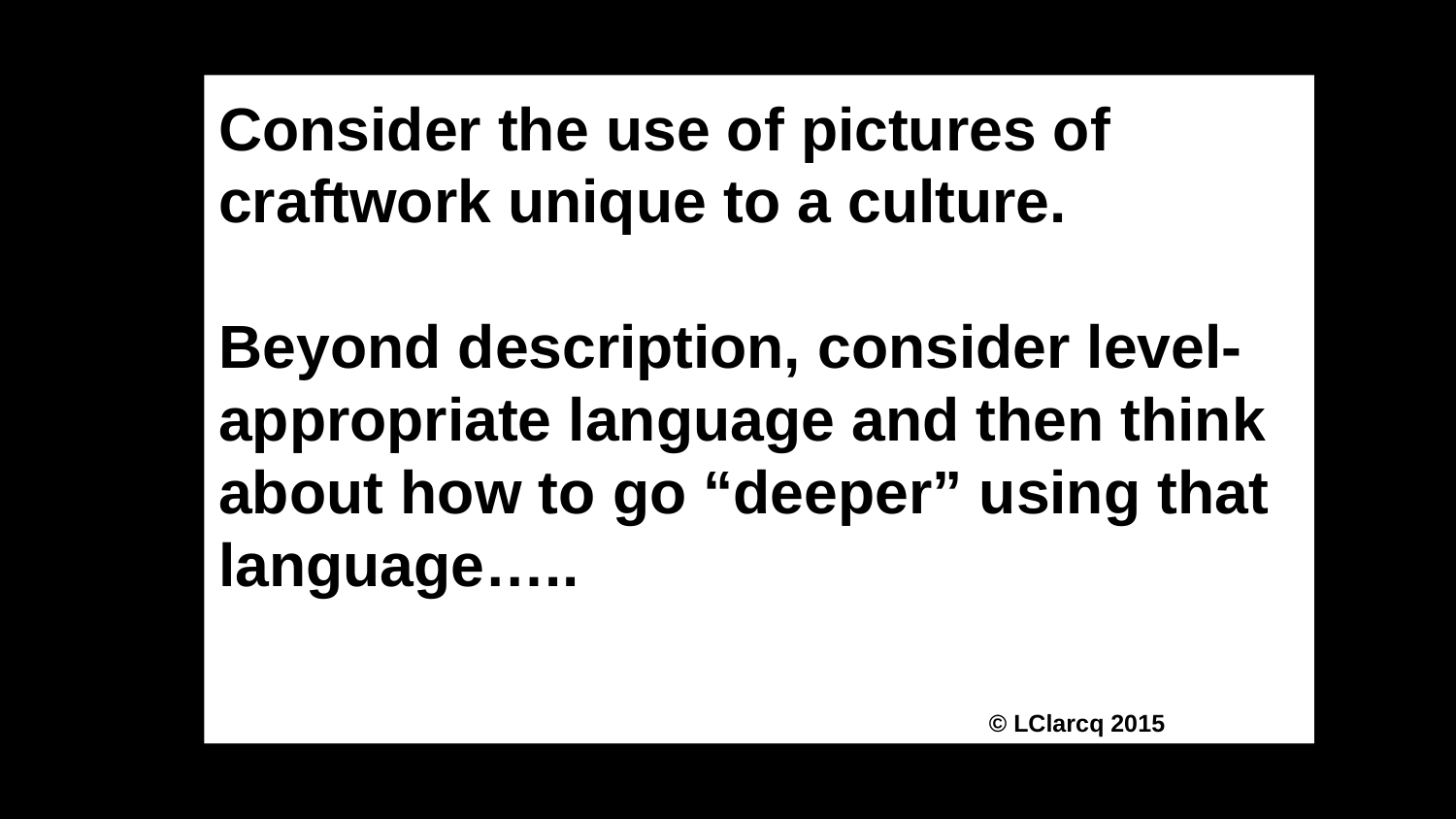

#
Consider the use of pictures of craftwork unique to a culture.

Beyond description, consider level-appropriate language and then think about how to go “deeper” using that language…..

                                              © LClarcq 2015